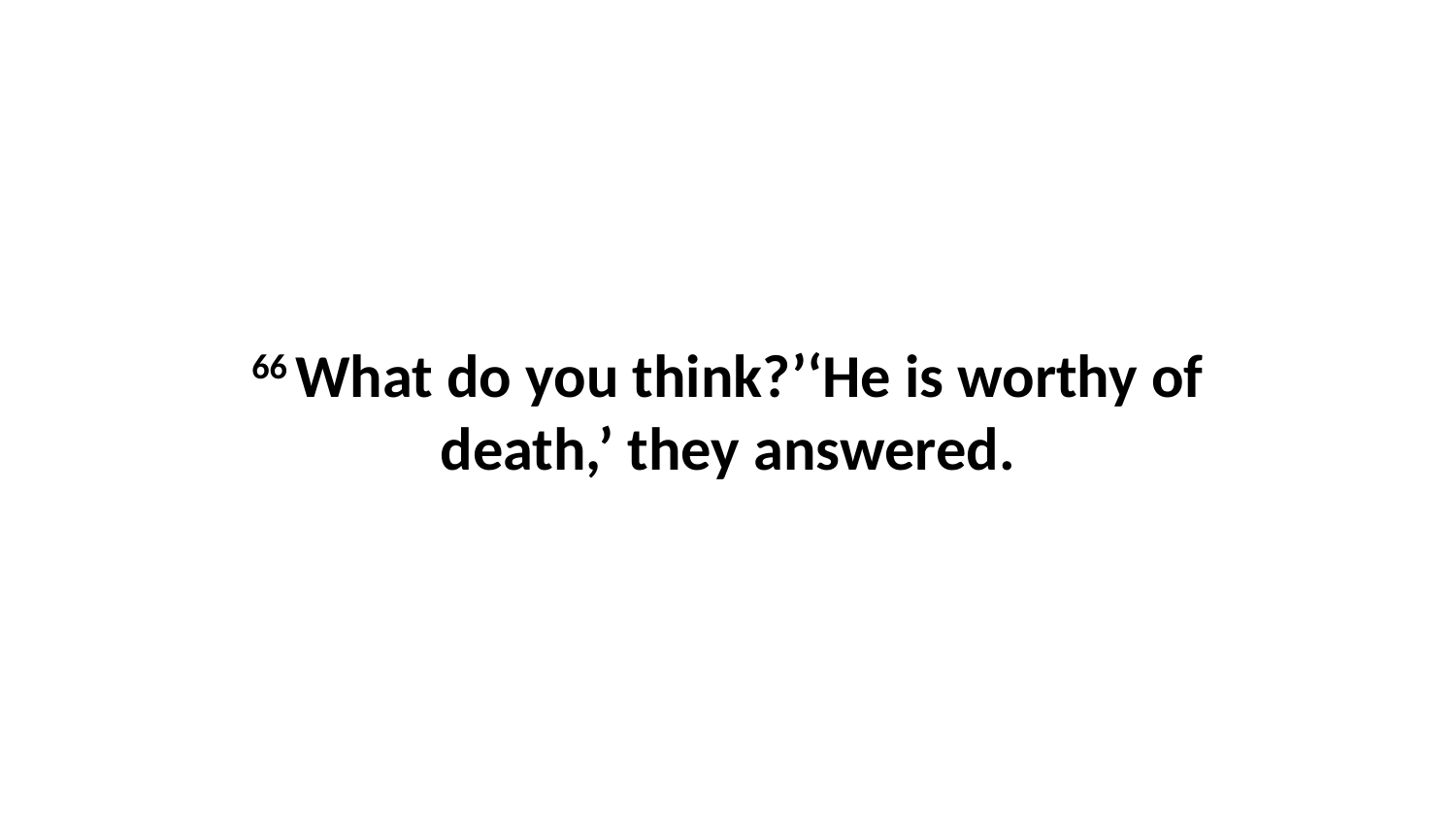

66 What do you think?’‘He is worthy of death,’ they answered.